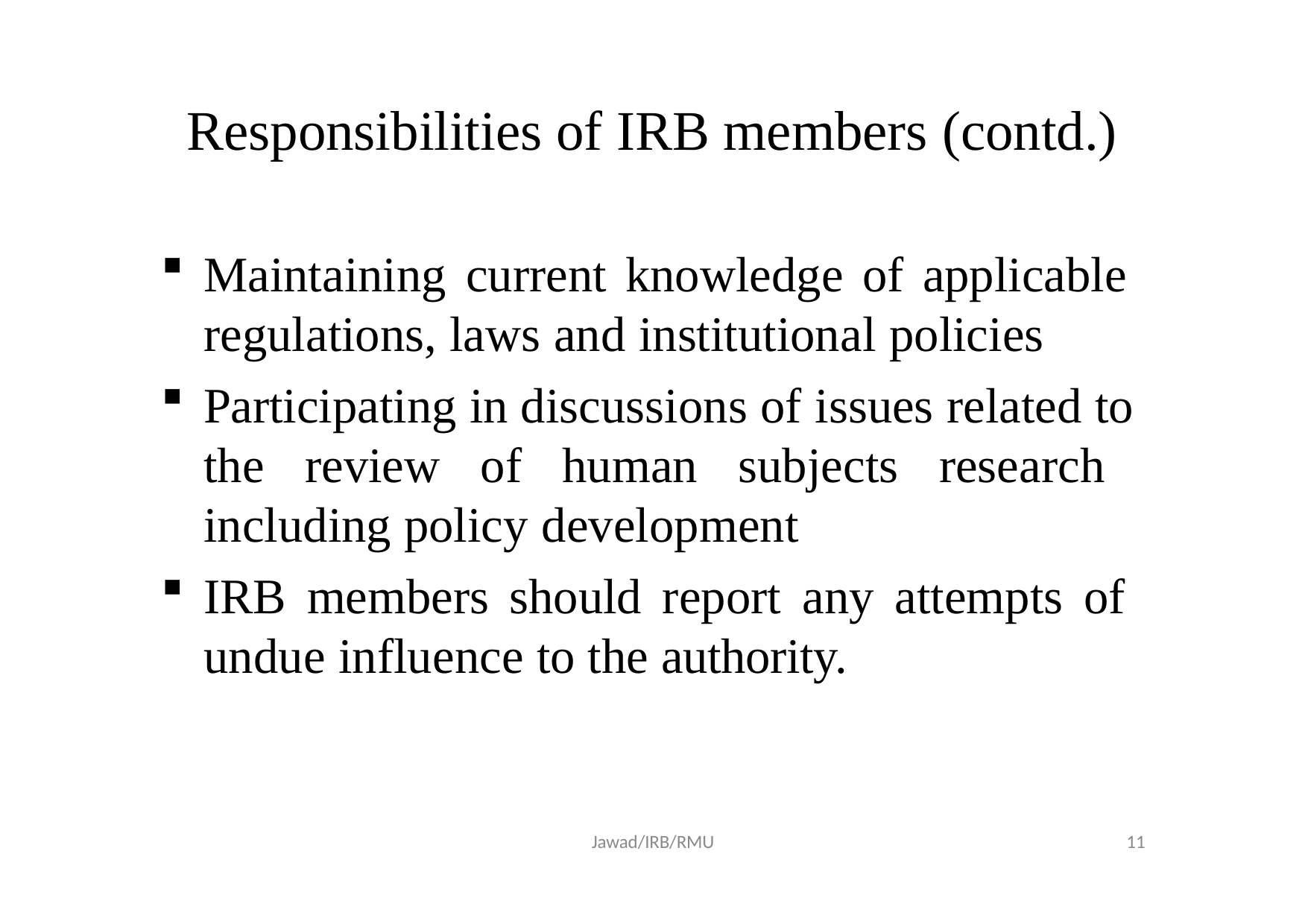

# Responsibilities of IRB members (contd.)
Maintaining current knowledge of applicable  regulations, laws and institutional policies
Participating in discussions of issues related to  the review of human subjects research  including policy development
IRB members should report any attempts of  undue influence to the authority.
Jawad/IRB/RMU
11